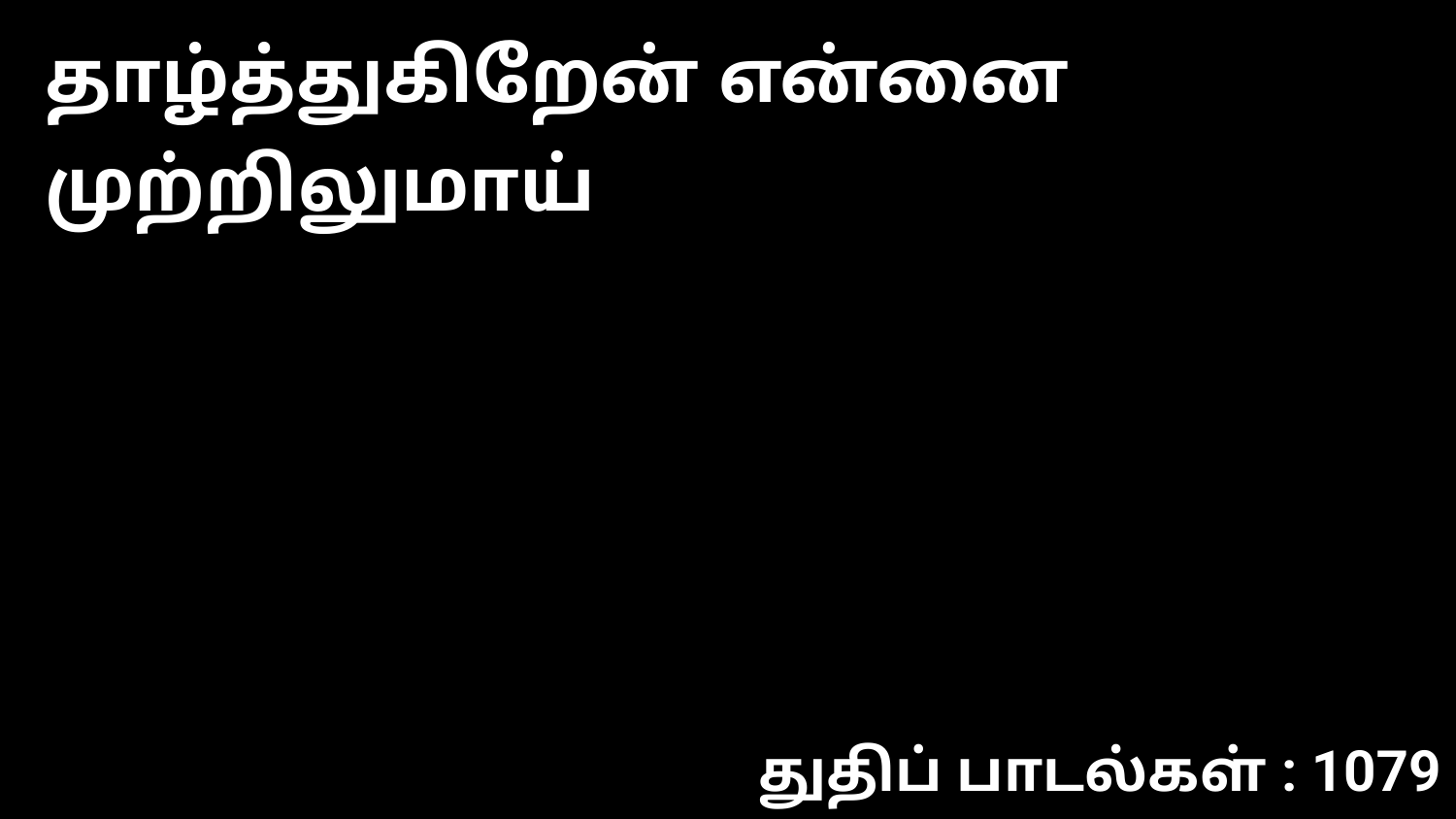

தாழ்த்துகிறேன் என்னை முற்றிலுமாய்
துதிப் பாடல்கள் : 1079